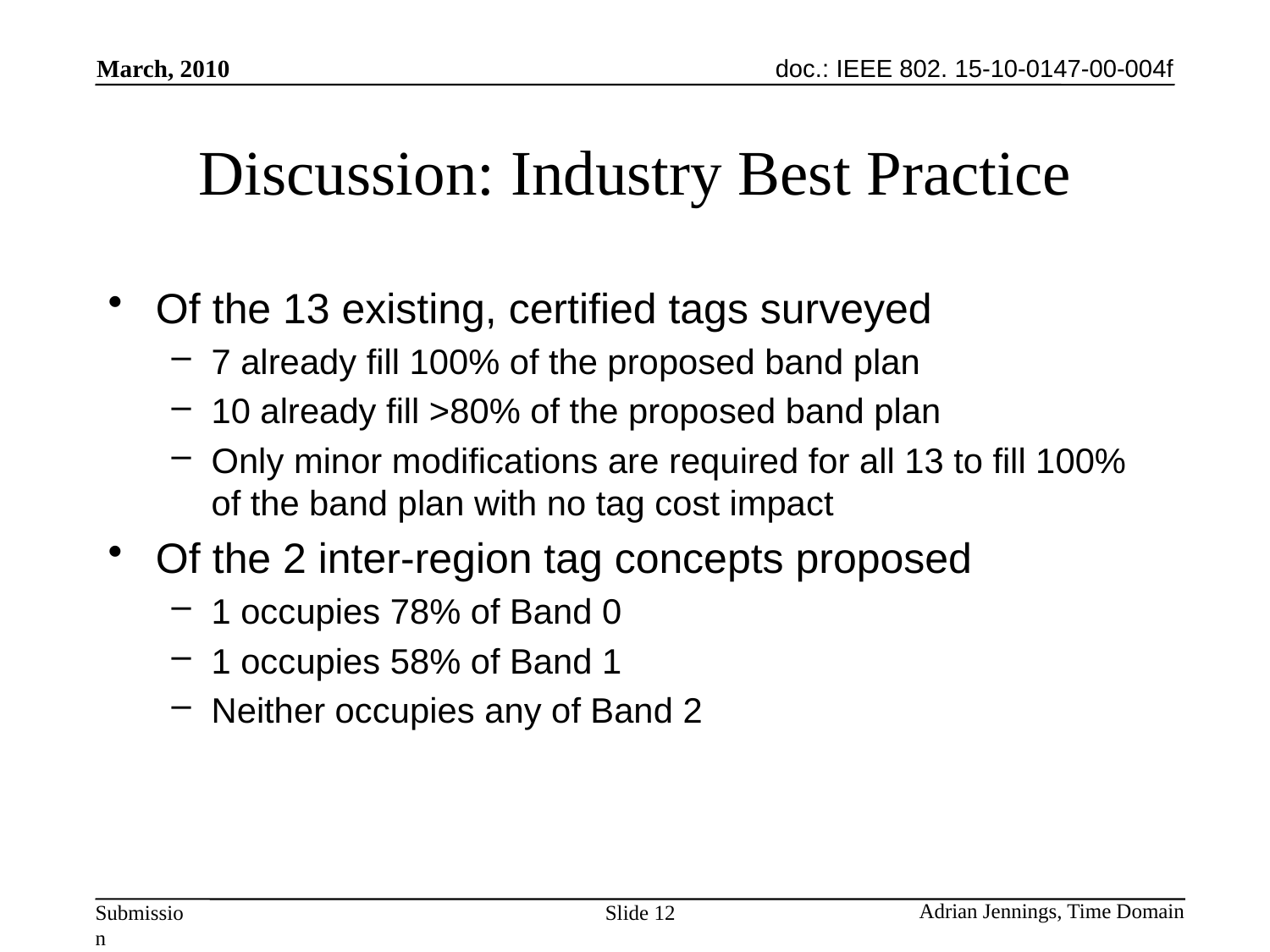

# Discussion: Industry Best Practice
Of the 13 existing, certified tags surveyed
7 already fill 100% of the proposed band plan
10 already fill >80% of the proposed band plan
Only minor modifications are required for all 13 to fill 100% of the band plan with no tag cost impact
Of the 2 inter-region tag concepts proposed
1 occupies 78% of Band 0
1 occupies 58% of Band 1
Neither occupies any of Band 2
Slide 12